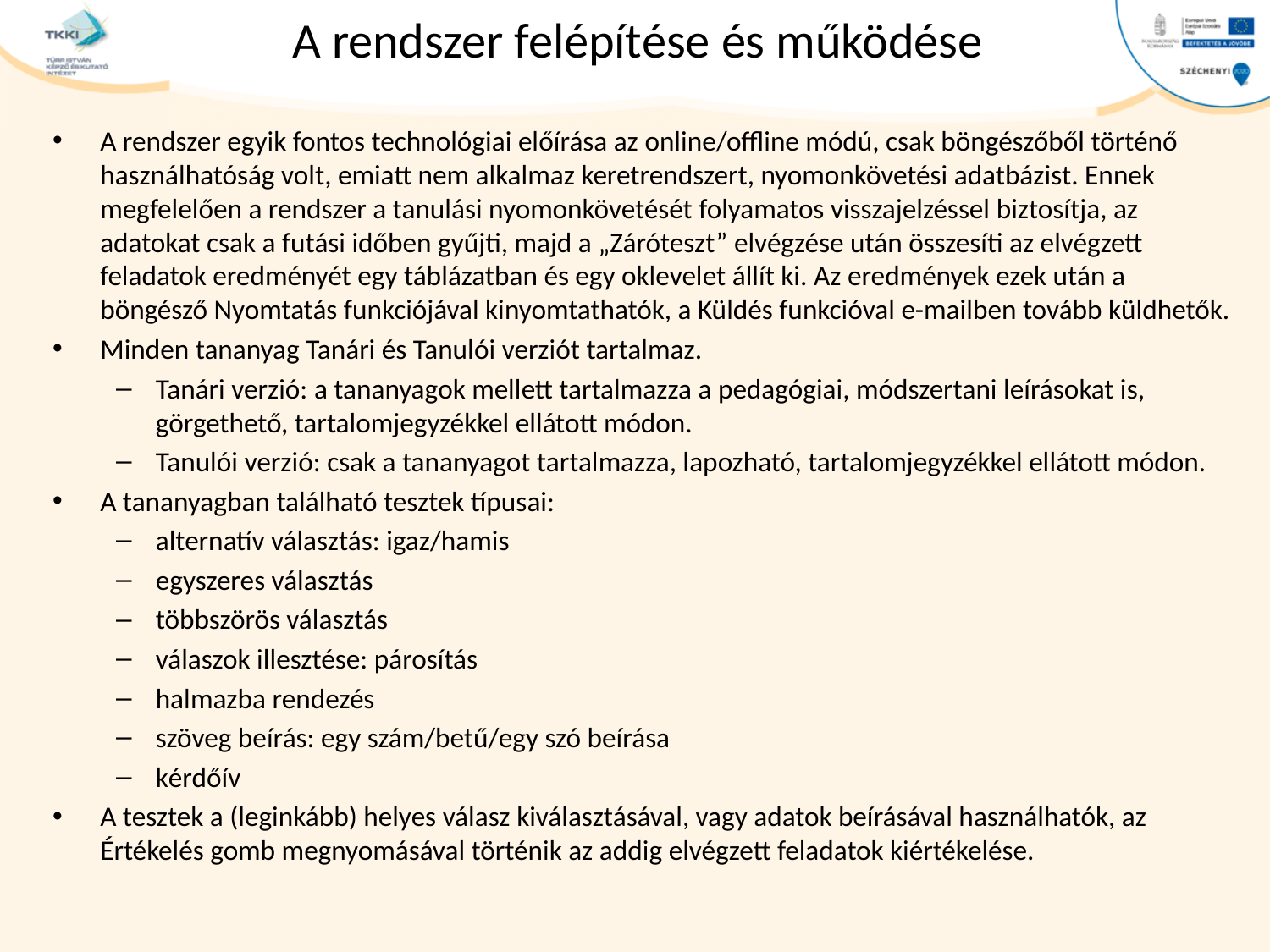

# A rendszer felépítése és működése
A rendszer egyik fontos technológiai előírása az online/offline módú, csak böngészőből történő használhatóság volt, emiatt nem alkalmaz keretrendszert, nyomonkövetési adatbázist. Ennek megfelelően a rendszer a tanulási nyomonkövetését folyamatos visszajelzéssel biztosítja, az adatokat csak a futási időben gyűjti, majd a „Záróteszt” elvégzése után összesíti az elvégzett feladatok eredményét egy táblázatban és egy oklevelet állít ki. Az eredmények ezek után a böngésző Nyomtatás funkciójával kinyomtathatók, a Küldés funkcióval e-mailben tovább küldhetők.
Minden tananyag Tanári és Tanulói verziót tartalmaz.
Tanári verzió: a tananyagok mellett tartalmazza a pedagógiai, módszertani leírásokat is, görgethető, tartalomjegyzékkel ellátott módon.
Tanulói verzió: csak a tananyagot tartalmazza, lapozható, tartalomjegyzékkel ellátott módon.
A tananyagban található tesztek típusai:
alternatív választás: igaz/hamis
egyszeres választás
többszörös választás
válaszok illesztése: párosítás
halmazba rendezés
szöveg beírás: egy szám/betű/egy szó beírása
kérdőív
A tesztek a (leginkább) helyes válasz kiválasztásával, vagy adatok beírásával használhatók, az Értékelés gomb megnyomásával történik az addig elvégzett feladatok kiértékelése.